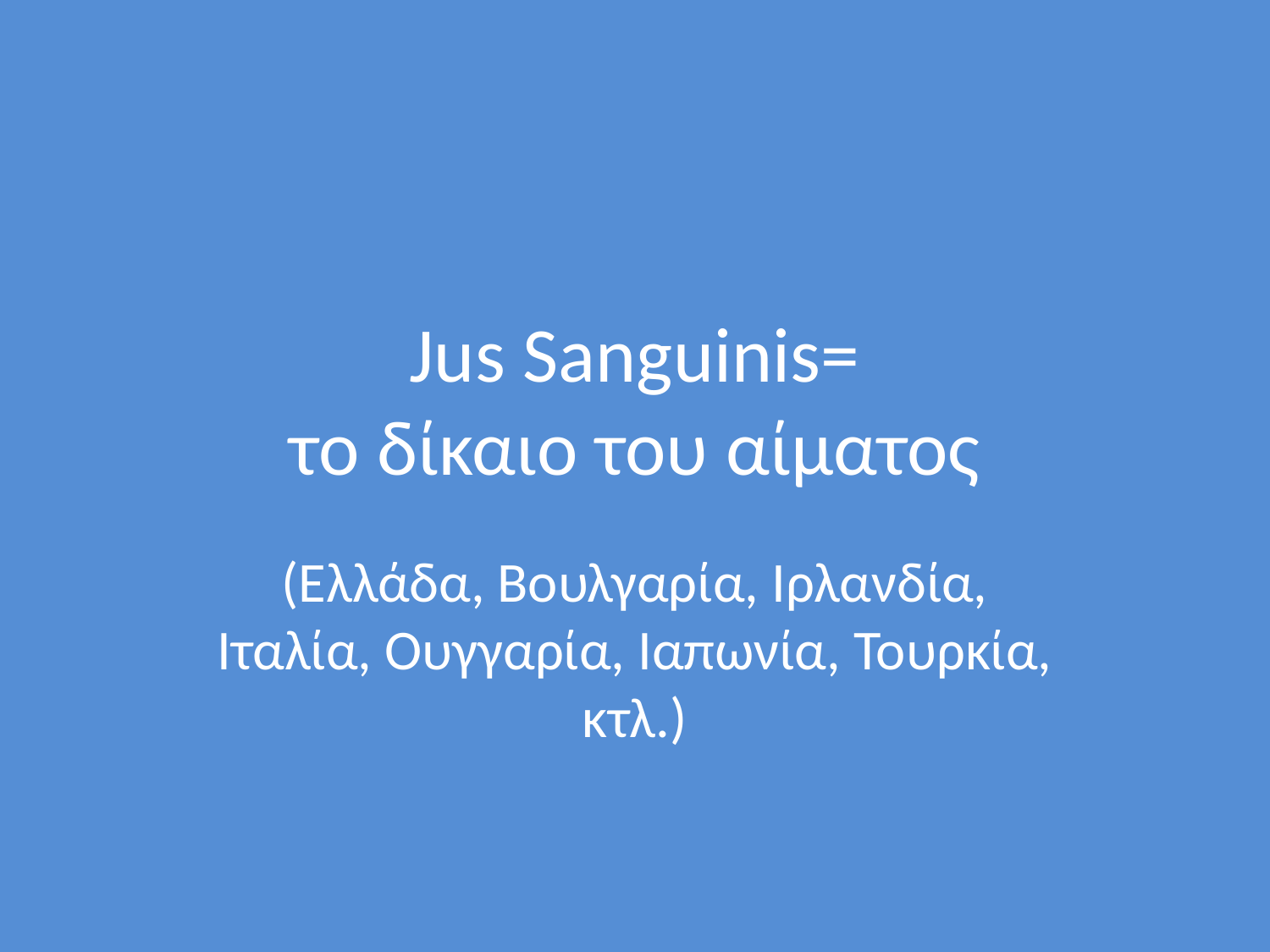

# Jus Sanguinis= το δίκαιο του αίματος
(Ελλάδα, Βουλγαρία, Ιρλανδία, Ιταλία, Ουγγαρία, Ιαπωνία, Τουρκία, κτλ.)